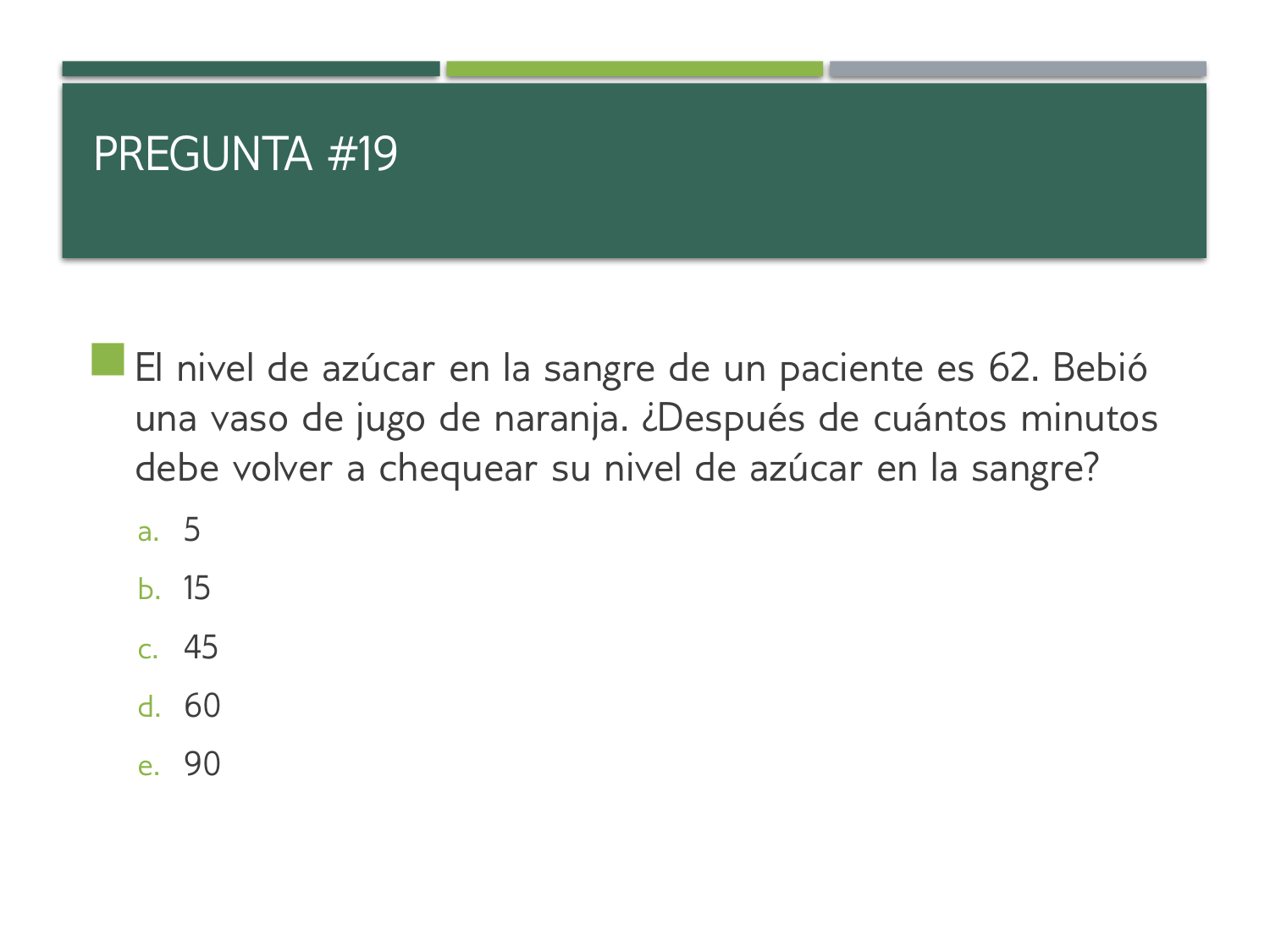

# Pregunta #19

El nivel de azúcar en la sangre de un paciente es 62. Bebió una vaso de jugo de naranja. ¿Después de cuántos minutos debe volver a chequear su nivel de azúcar en la sangre?
5
15
45
60
90